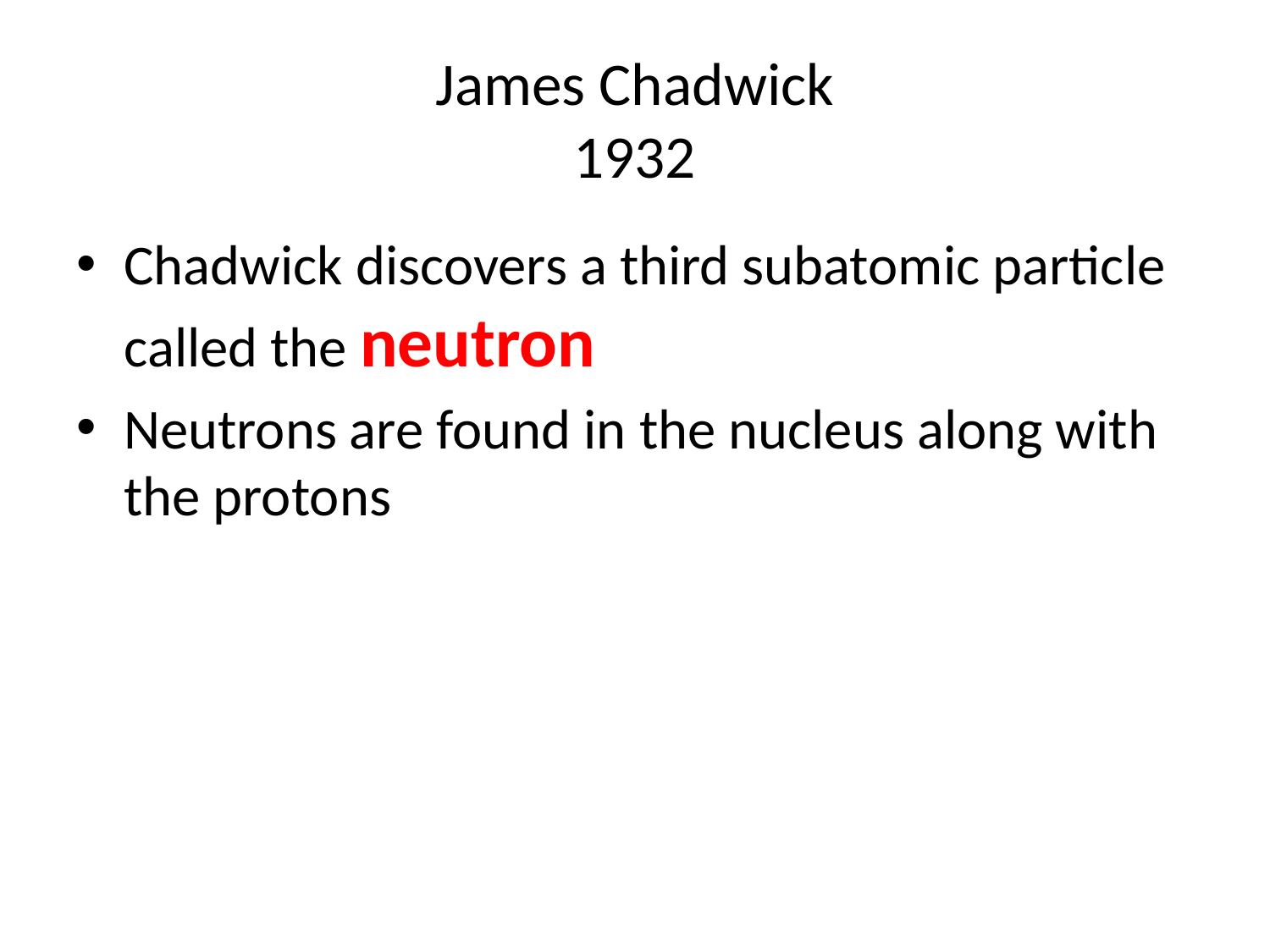

# James Chadwick 1932
Chadwick discovers a third subatomic particle called the neutron
Neutrons are found in the nucleus along with the protons